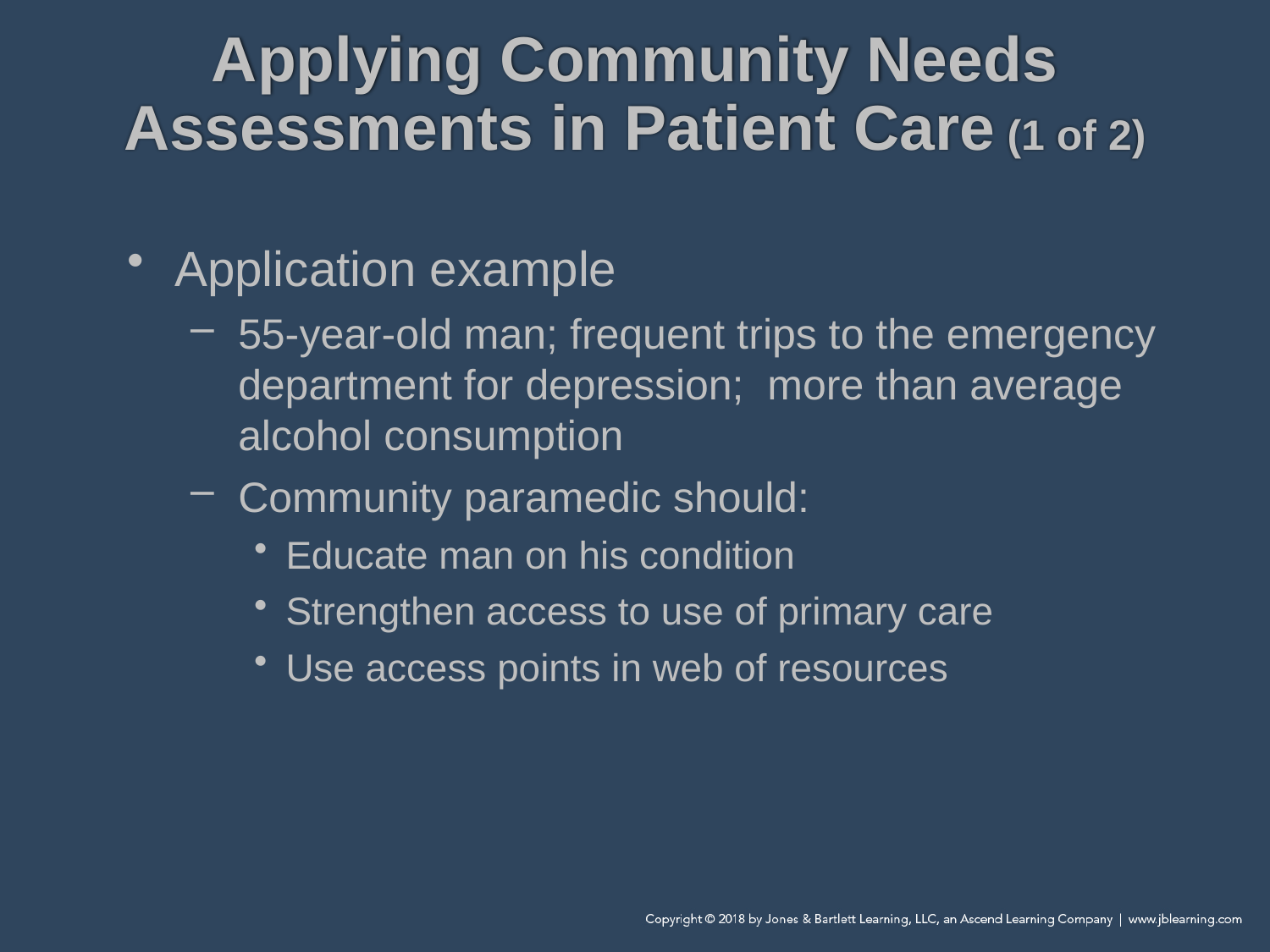

# Applying Community Needs Assessments in Patient Care (1 of 2)
Application example
55-year-old man; frequent trips to the emergency department for depression;  more than average alcohol consumption
Community paramedic should:
Educate man on his condition
Strengthen access to use of primary care
Use access points in web of resources